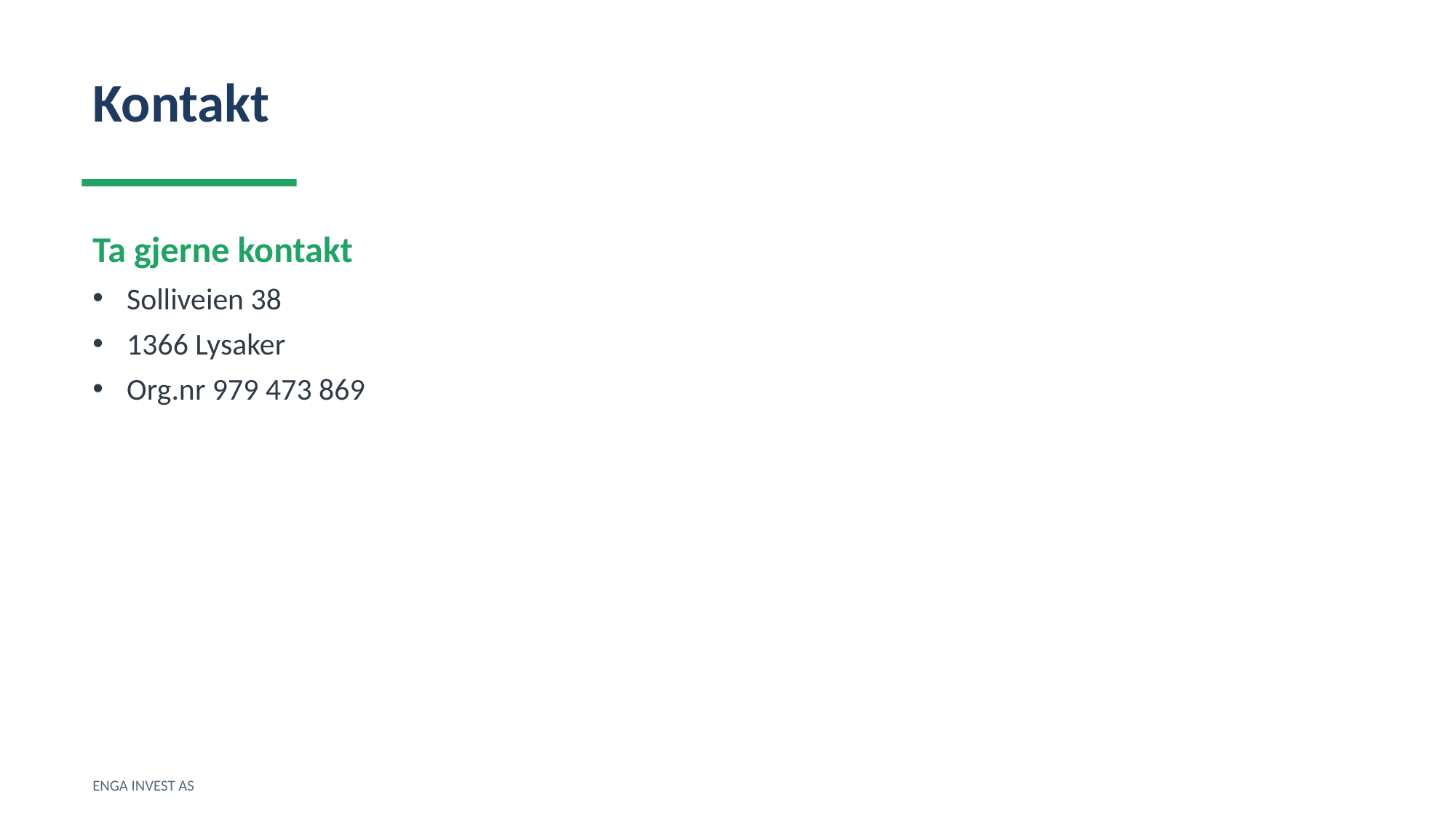

Kontakt

Ta gjerne kontakt
Solliveien 38
1366 Lysaker
Org.nr 979 473 869
ENGA INVEST AS